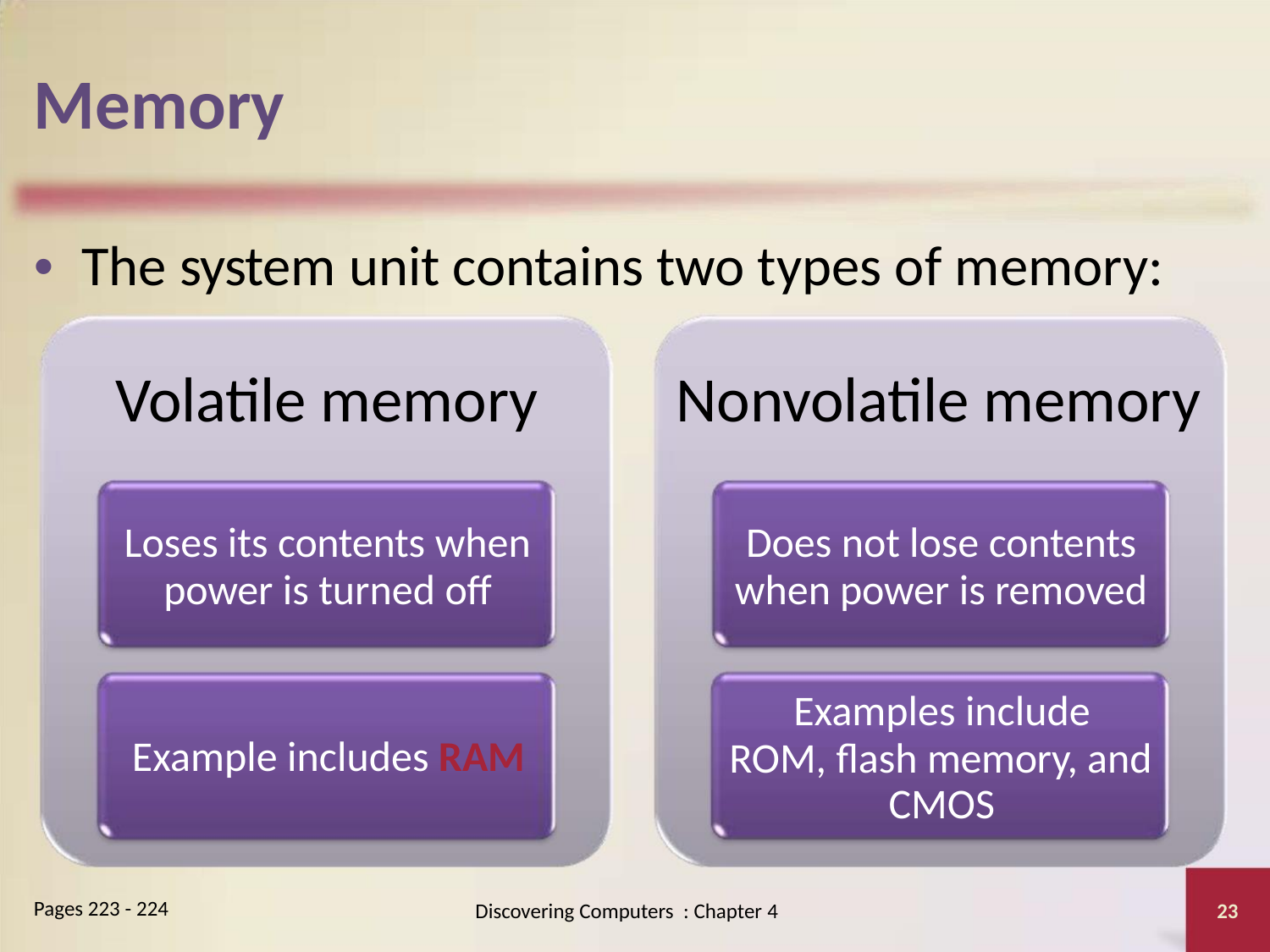

Memory
• The system unit contains two types of memory:
Volatile memory Nonvolatile memory
Loses its contents when
power is turned off
Does not lose contents
when power is removed
Examples include
ROM, flash memory, and
CMOS
Example includes RAM
Pages 223 - 224
Discovering Computers  : Chapter 4
23